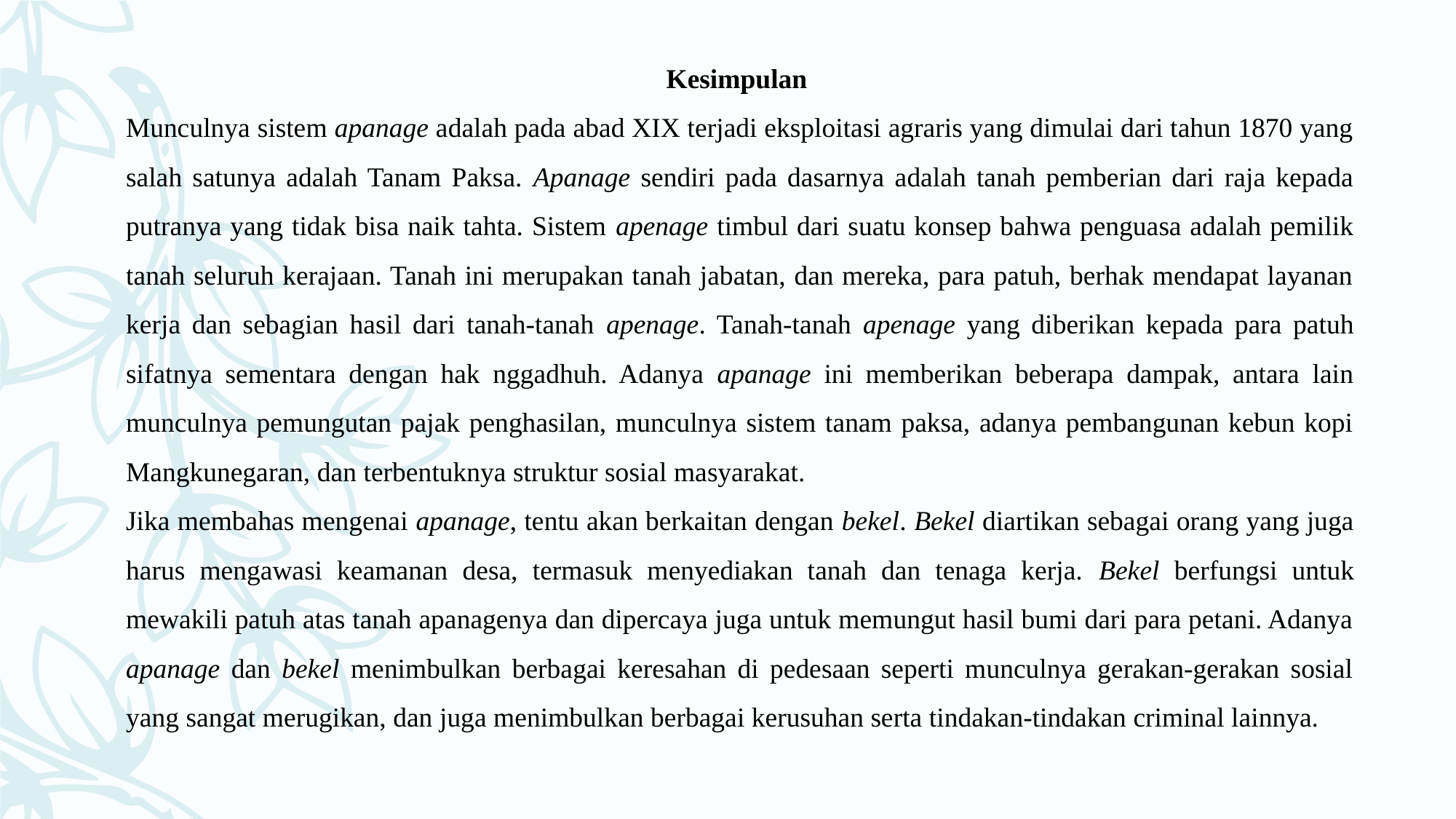

Kesimpulan
Munculnya sistem apanage adalah pada abad XIX terjadi eksploitasi agraris yang dimulai dari tahun 1870 yang salah satunya adalah Tanam Paksa. Apanage sendiri pada dasarnya adalah tanah pemberian dari raja kepada putranya yang tidak bisa naik tahta. Sistem apenage timbul dari suatu konsep bahwa penguasa adalah pemilik tanah seluruh kerajaan. Tanah ini merupakan tanah jabatan, dan mereka, para patuh, berhak mendapat layanan kerja dan sebagian hasil dari tanah-tanah apenage. Tanah-tanah apenage yang diberikan kepada para patuh sifatnya sementara dengan hak nggadhuh. Adanya apanage ini memberikan beberapa dampak, antara lain munculnya pemungutan pajak penghasilan, munculnya sistem tanam paksa, adanya pembangunan kebun kopi Mangkunegaran, dan terbentuknya struktur sosial masyarakat.
Jika membahas mengenai apanage, tentu akan berkaitan dengan bekel. Bekel diartikan sebagai orang yang juga harus mengawasi keamanan desa, termasuk menyediakan tanah dan tenaga kerja. Bekel berfungsi untuk mewakili patuh atas tanah apanagenya dan dipercaya juga untuk memungut hasil bumi dari para petani. Adanya apanage dan bekel menimbulkan berbagai keresahan di pedesaan seperti munculnya gerakan-gerakan sosial yang sangat merugikan, dan juga menimbulkan berbagai kerusuhan serta tindakan-tindakan criminal lainnya.